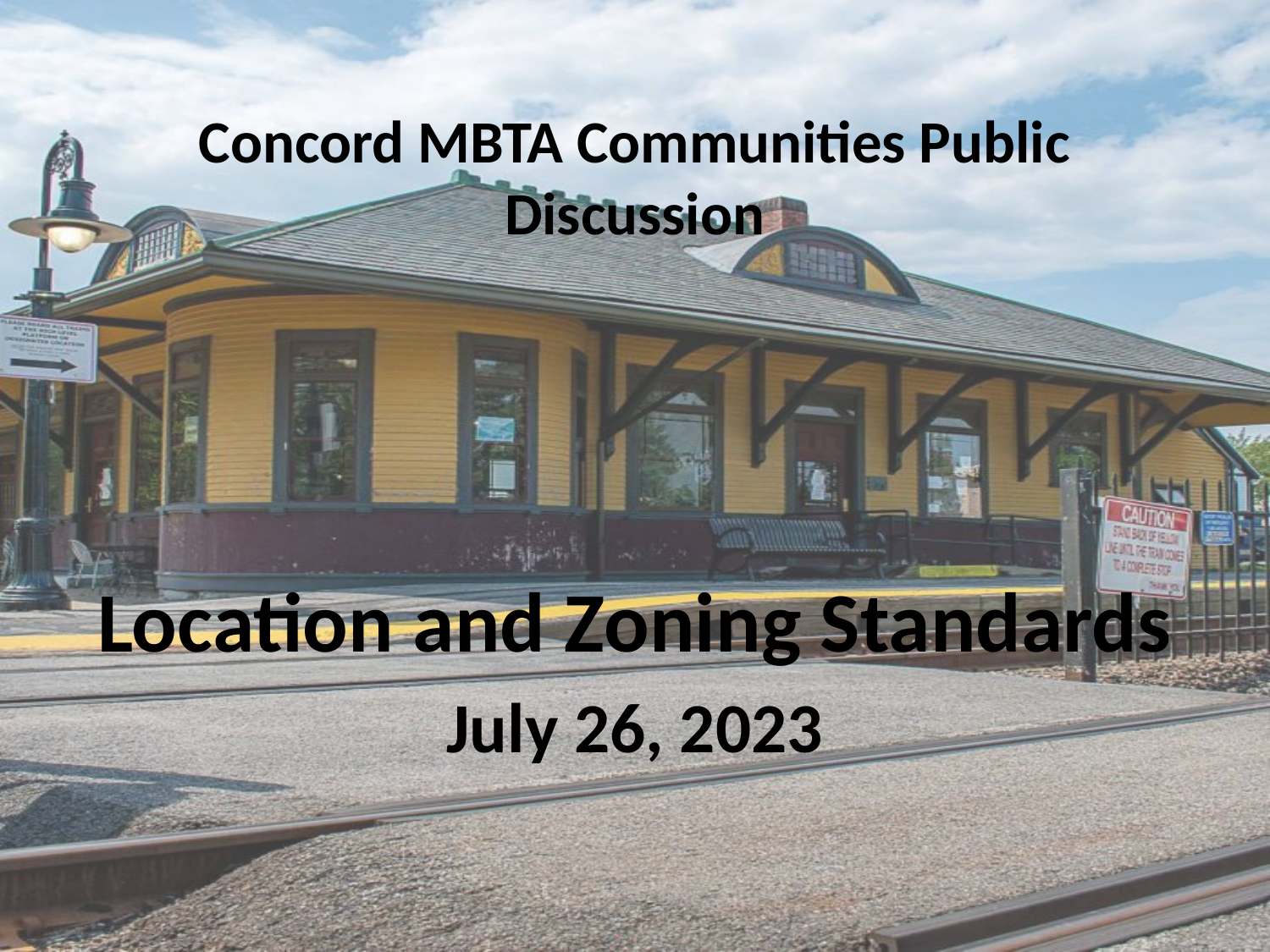

# Concord MBTA Communities Public Discussion
Location and Zoning Standards
July 26, 2023